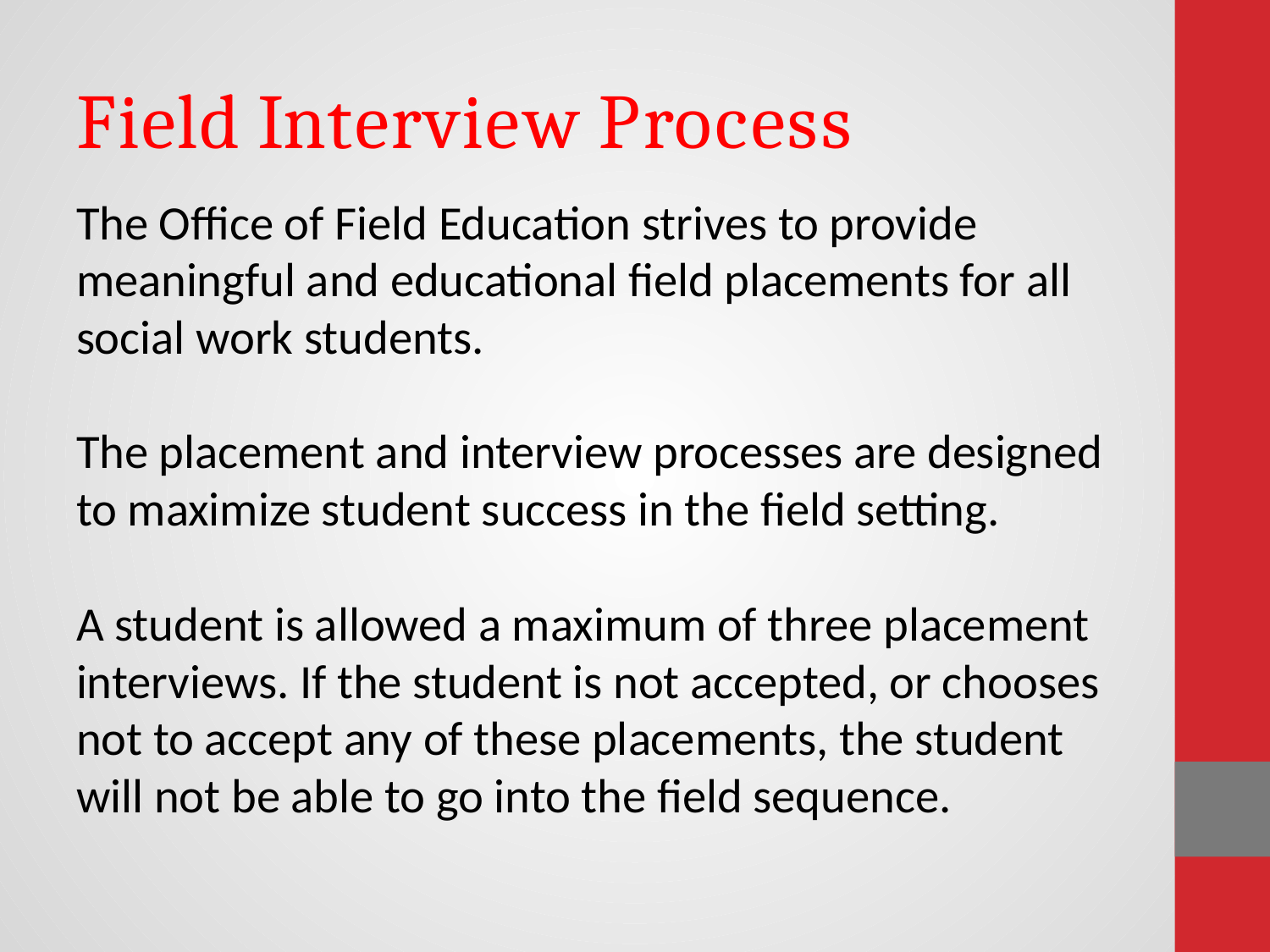

# Field Interview Process
The Office of Field Education strives to provide meaningful and educational field placements for all social work students.

The placement and interview processes are designed to maximize student success in the field setting.

A student is allowed a maximum of three placement interviews. If the student is not accepted, or chooses not to accept any of these placements, the student will not be able to go into the field sequence.